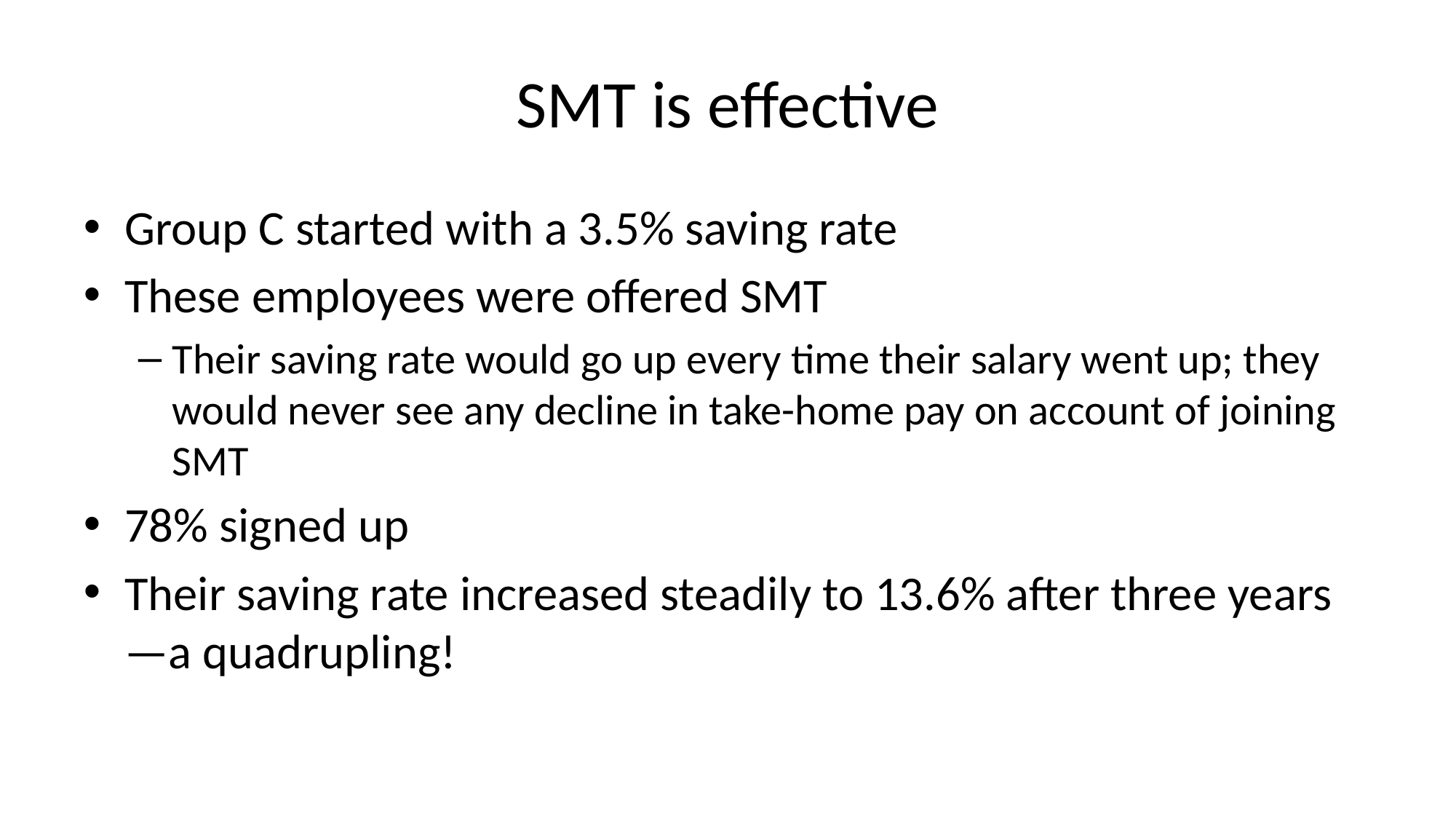

# SMT is effective
Group C started with a 3.5% saving rate
These employees were offered SMT
Their saving rate would go up every time their salary went up; they would never see any decline in take-home pay on account of joining SMT
78% signed up
Their saving rate increased steadily to 13.6% after three years—a quadrupling!